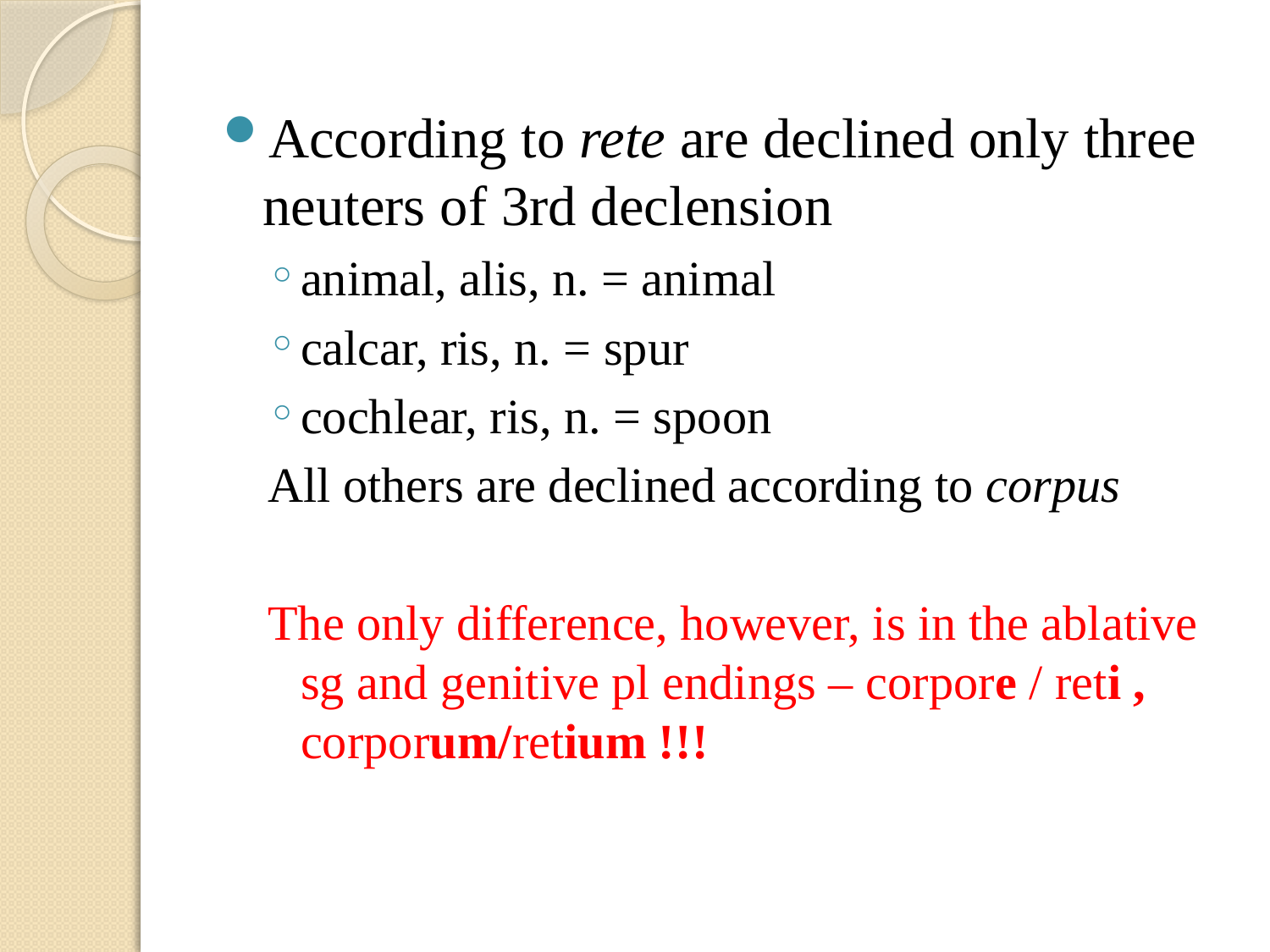

According to rete are declined only three neuters of 3rd declension
animal, alis, n. = animal
calcar, ris, n. = spur
cochlear, ris, n. = spoon
All others are declined according to corpus

The only difference, however, is in the ablative sg and genitive pl endings – corpore / reti , corporum/retium !!!